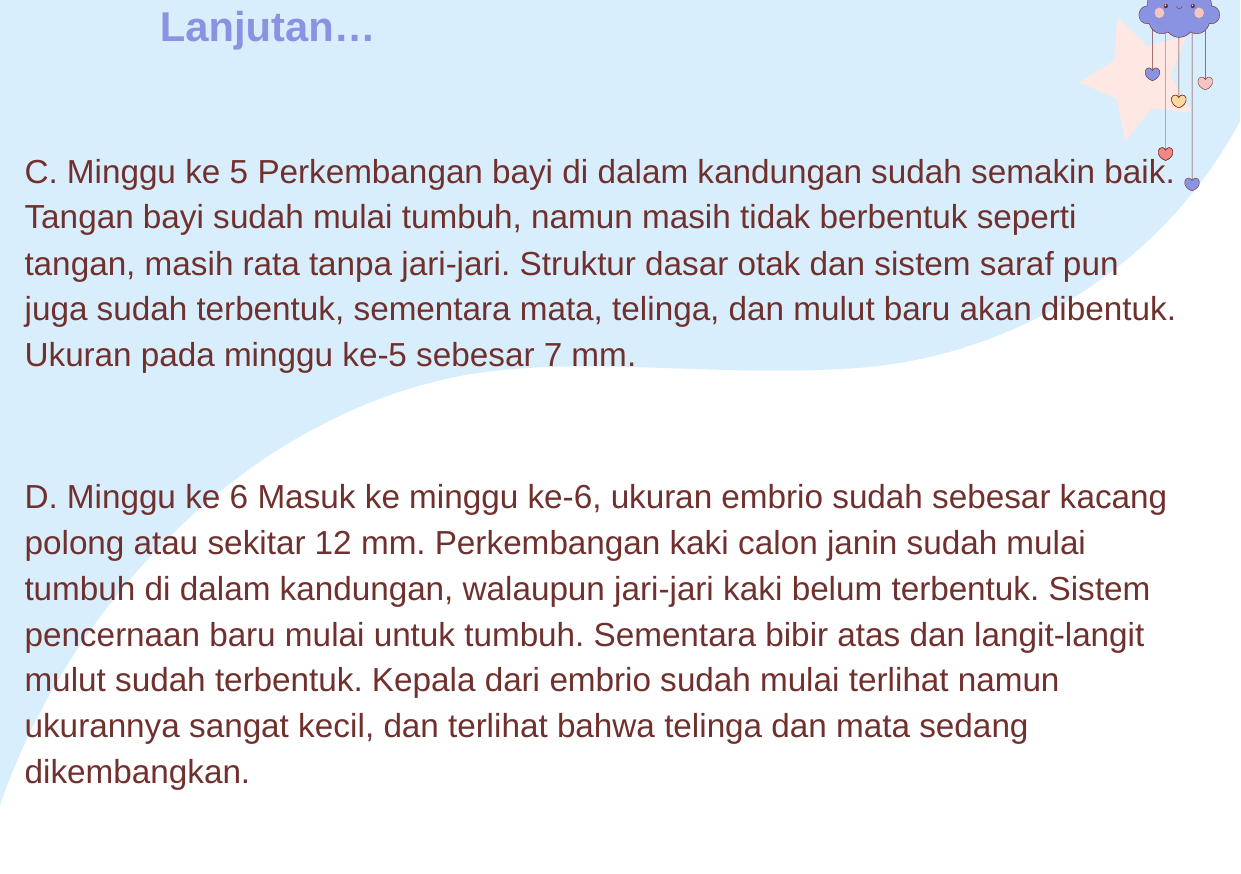

# Lanjutan…
C. Minggu ke 5 Perkembangan bayi di dalam kandungan sudah semakin baik. Tangan bayi sudah mulai tumbuh, namun masih tidak berbentuk seperti tangan, masih rata tanpa jari-jari. Struktur dasar otak dan sistem saraf pun juga sudah terbentuk, sementara mata, telinga, dan mulut baru akan dibentuk. Ukuran pada minggu ke-5 sebesar 7 mm.

D. Minggu ke 6 Masuk ke minggu ke-6, ukuran embrio sudah sebesar kacang polong atau sekitar 12 mm. Perkembangan kaki calon janin sudah mulai tumbuh di dalam kandungan, walaupun jari-jari kaki belum terbentuk. Sistem pencernaan baru mulai untuk tumbuh. Sementara bibir atas dan langit-langit mulut sudah terbentuk. Kepala dari embrio sudah mulai terlihat namun ukurannya sangat kecil, dan terlihat bahwa telinga dan mata sedang dikembangkan.